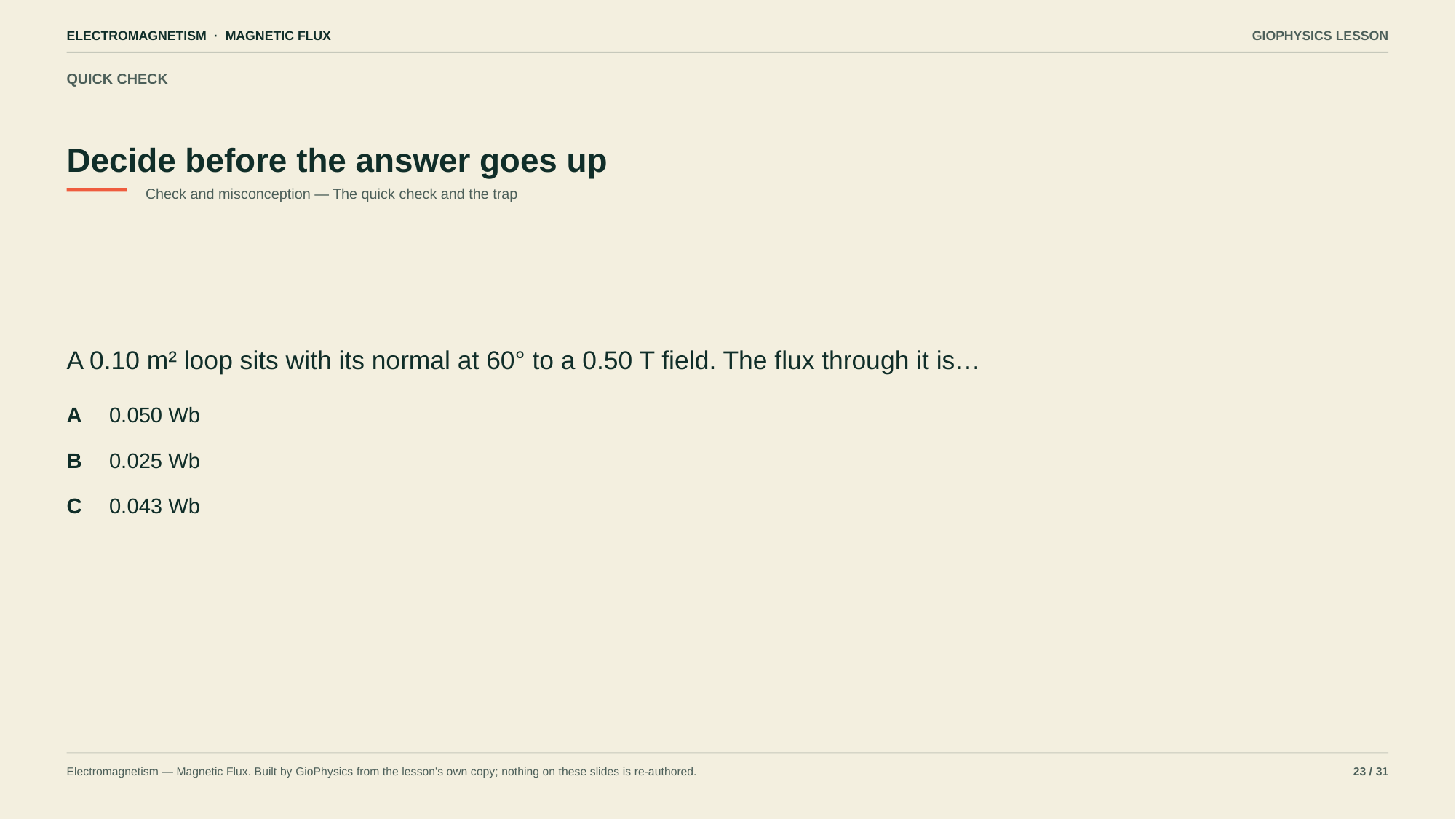

ELECTROMAGNETISM  ·  MAGNETIC FLUX
GIOPHYSICS LESSON

QUICK CHECK
Decide before the answer goes up
Check and misconception — The quick check and the trap

A 0.10 m² loop sits with its normal at 60° to a 0.50 T field. The flux through it is…
A
0.050 Wb
B
0.025 Wb
C
0.043 Wb

Electromagnetism — Magnetic Flux. Built by GioPhysics from the lesson's own copy; nothing on these slides is re-authored.
23 / 31